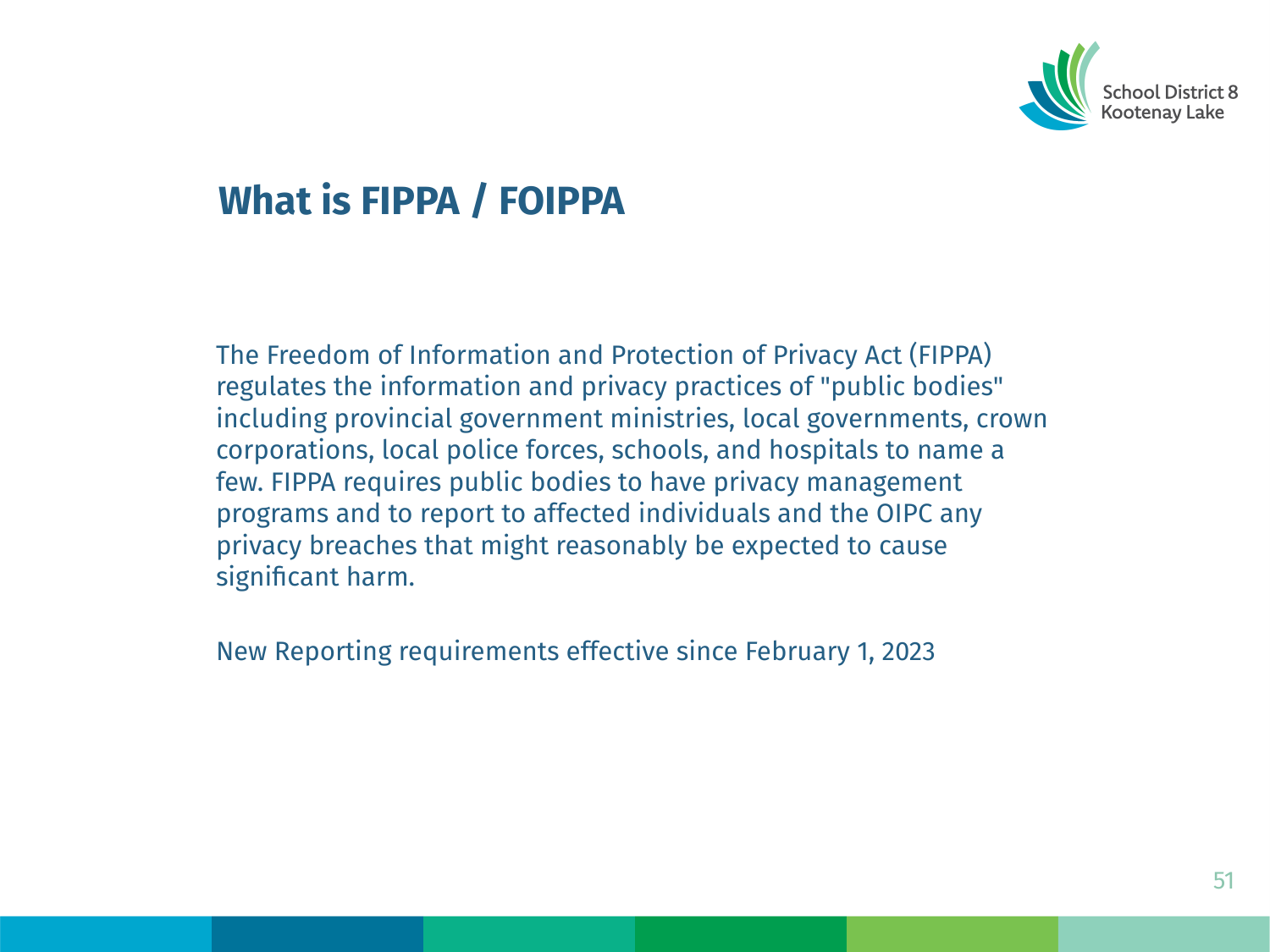

# What is FIPPA / FOIPPA
The Freedom of Information and Protection of Privacy Act (FIPPA) regulates the information and privacy practices of "public bodies" including provincial government ministries, local governments, crown corporations, local police forces, schools, and hospitals to name a few. FIPPA requires public bodies to have privacy management programs and to report to affected individuals and the OIPC any privacy breaches that might reasonably be expected to cause significant harm.

New Reporting requirements effective since February 1, 2023
51